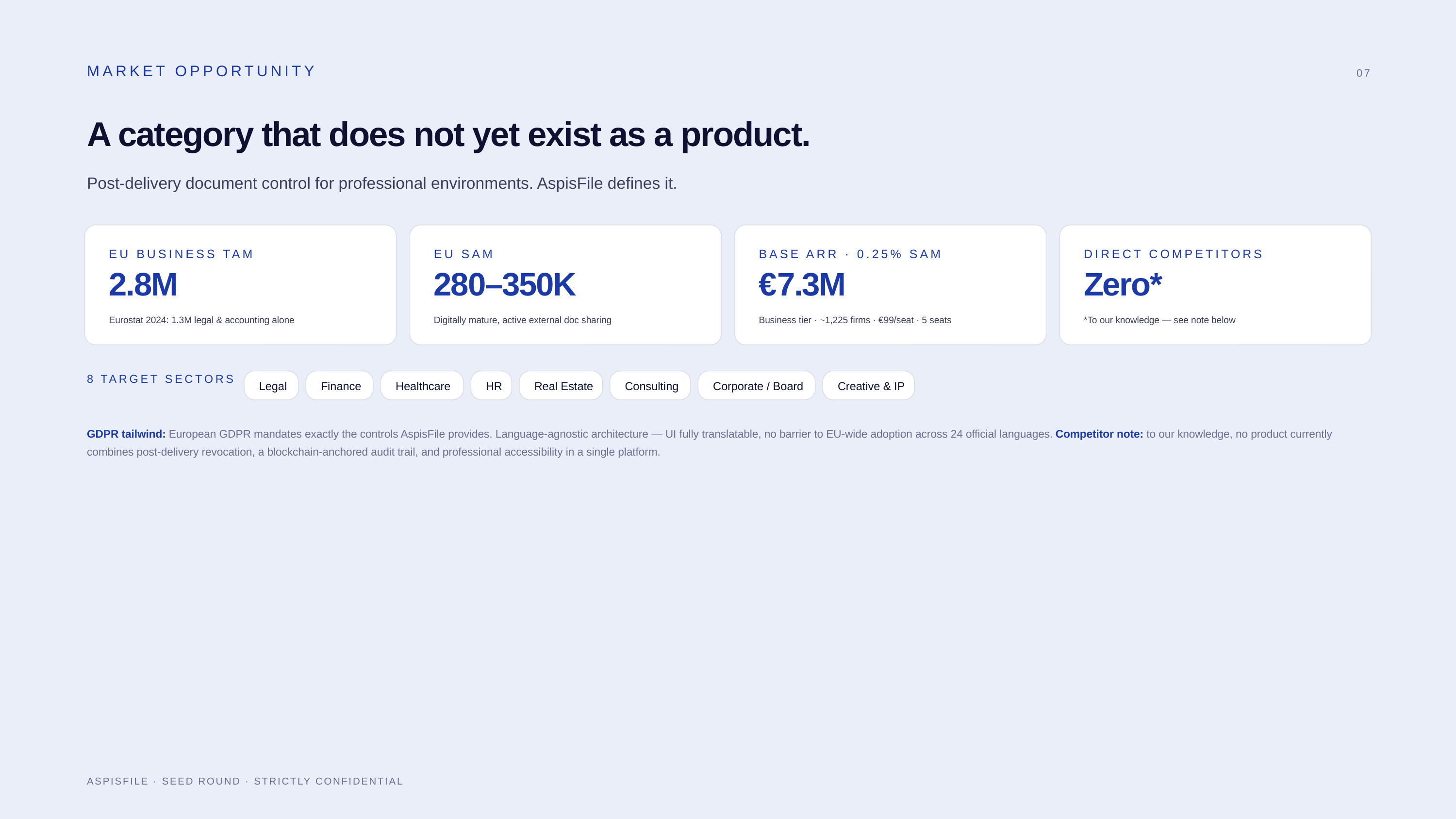

MARKET OPPORTUNITY
07
A category that does not yet exist as a product.
Post-delivery document control for professional environments. AspisFile defines it.

EU BUSINESS TAM
EU SAM
BASE ARR · 0.25% SAM
DIRECT COMPETITORS
2.8M
280–350K
€7.3M
Zero*
Eurostat 2024: 1.3M legal & accounting alone
Digitally mature, active external doc sharing
Business tier · ~1,225 firms · €99/seat · 5 seats
*To our knowledge — see note below
8 TARGET SECTORS

Legal
Finance
Healthcare
HR
Real Estate
Consulting
Corporate / Board
Creative & IP
GDPR tailwind: European GDPR mandates exactly the controls AspisFile provides. Language-agnostic architecture — UI fully translatable, no barrier to EU-wide adoption across 24 official languages. Competitor note: to our knowledge, no product currently combines post-delivery revocation, a blockchain-anchored audit trail, and professional accessibility in a single platform.
ASPISFILE · SEED ROUND · STRICTLY CONFIDENTIAL